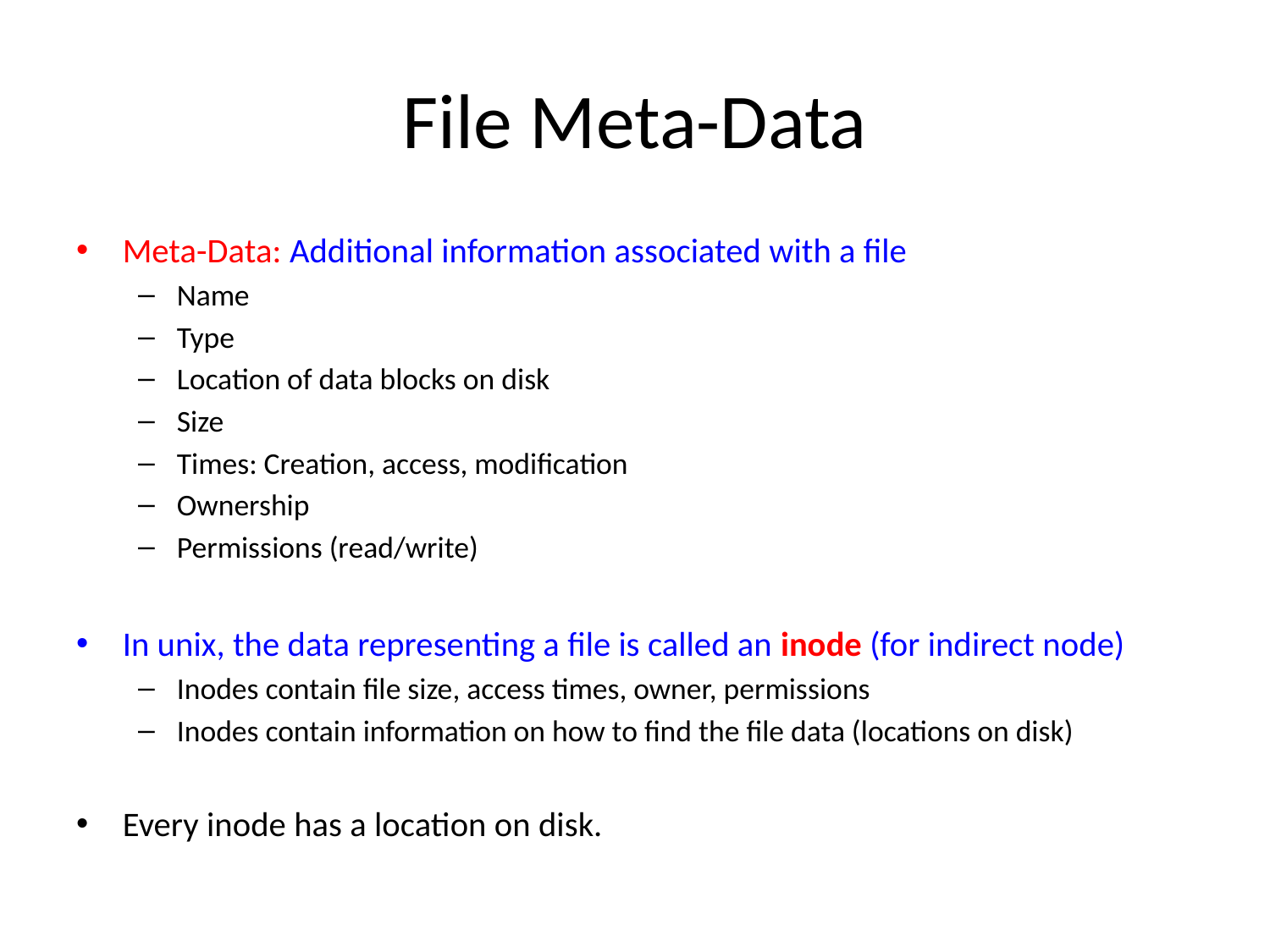

# File Meta-Data
Meta-Data: Additional information associated with a file
Name
Type
Location of data blocks on disk
Size
Times: Creation, access, modification
Ownership
Permissions (read/write)

In unix, the data representing a file is called an inode (for indirect node)
Inodes contain file size, access times, owner, permissions
Inodes contain information on how to find the file data (locations on disk)

Every inode has a location on disk.